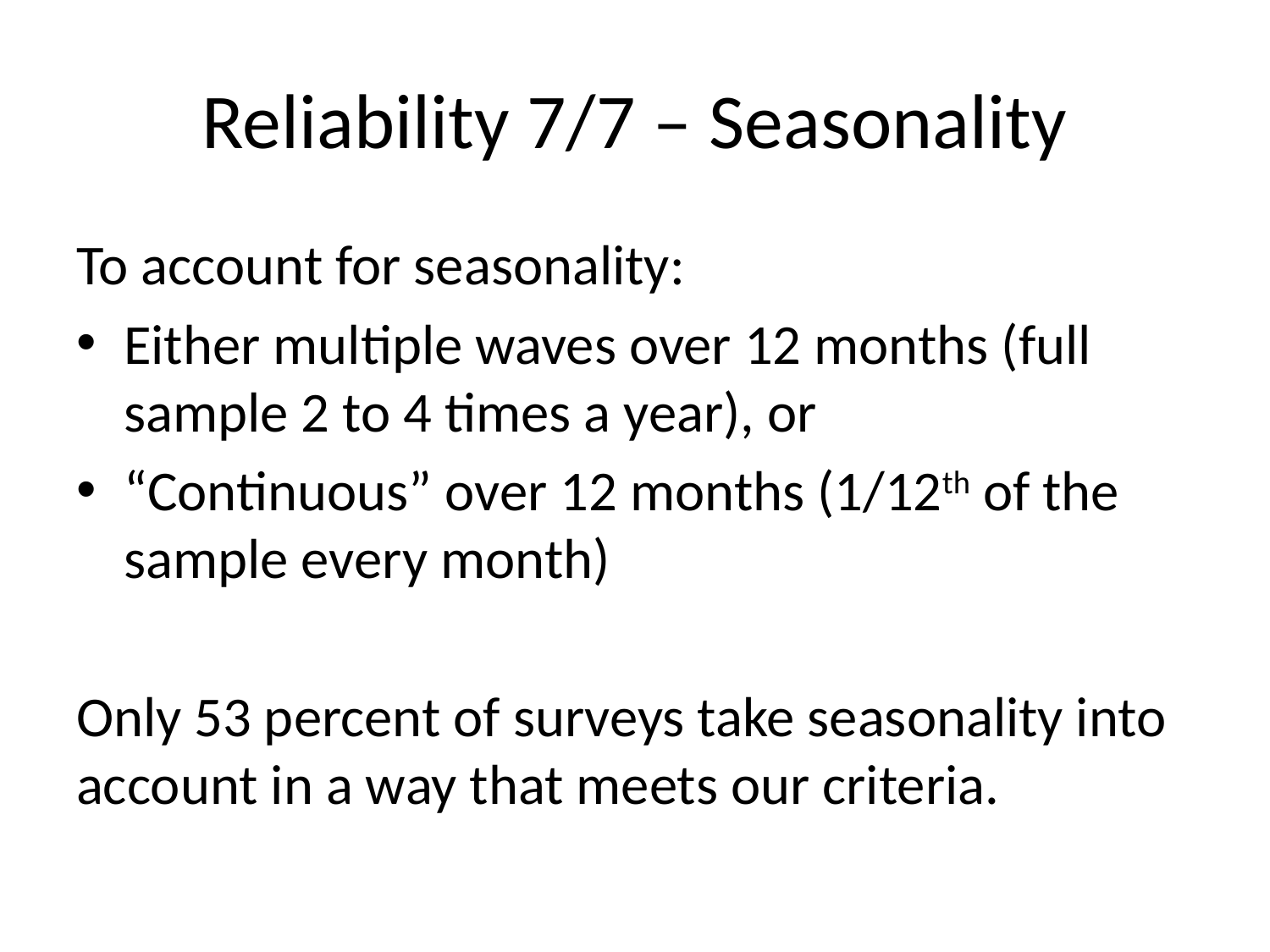

# Reliability 7/7 – Seasonality
To account for seasonality:
Either multiple waves over 12 months (full sample 2 to 4 times a year), or
“Continuous” over 12 months (1/12th of the sample every month)

Only 53 percent of surveys take seasonality into account in a way that meets our criteria.